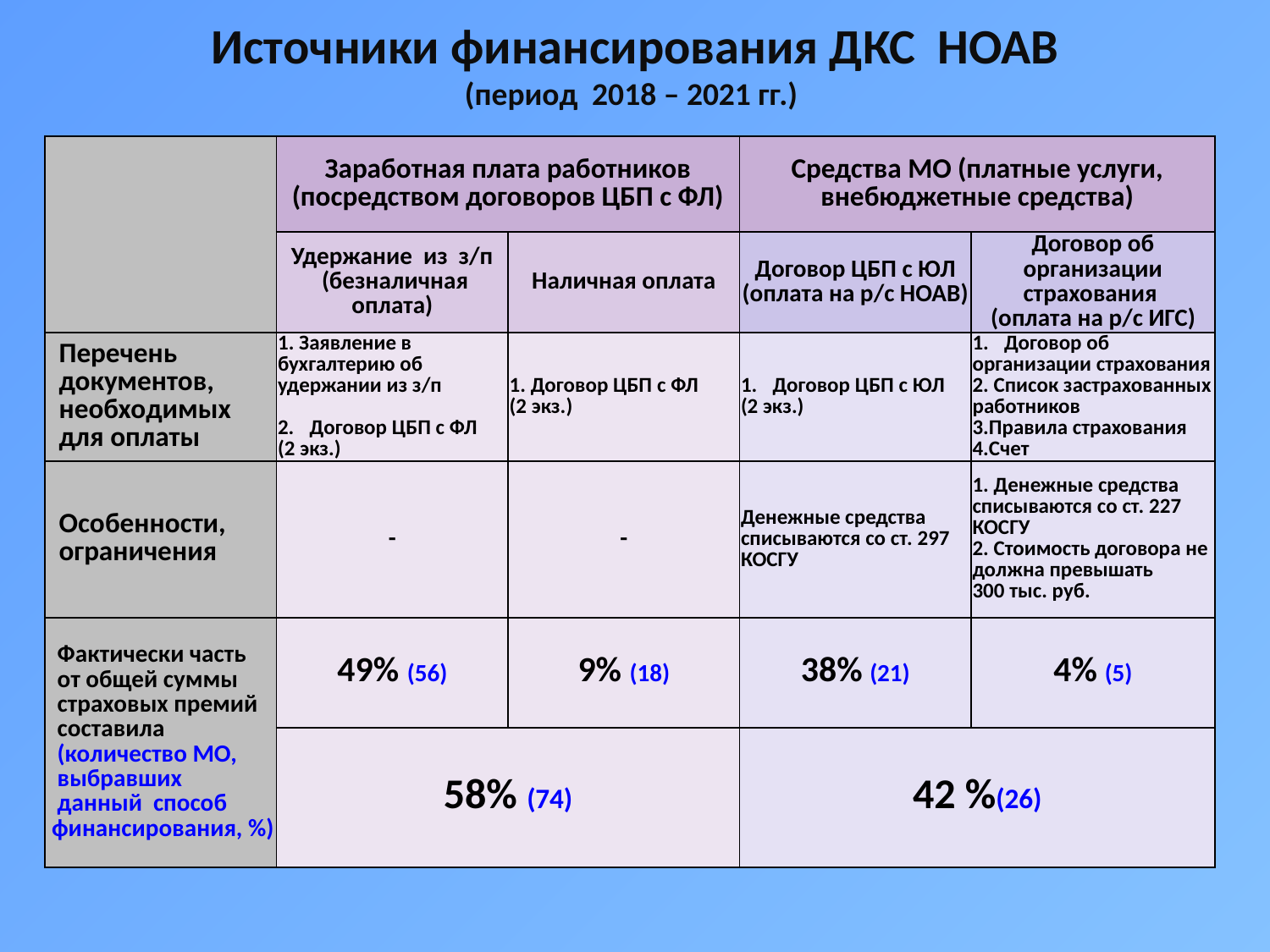

# Источники финансирования ДКС  НОАВ (период  2018 – 2021 гг.)
|  | Заработная плата работников (посредством договоров ЦБП с ФЛ) |  | Средства МО (платные услуги, внебюджетные средства) |  |
| --- | --- | --- | --- | --- |
|  | Удержание из з/п (безналичная оплата) | Наличная оплата | Договор ЦБП с ЮЛ (оплата на р/с НОАВ) | Договор об организации страхования (оплата на р/с ИГС) |
| Перечень документов, необходимых для оплаты | 1. Заявление в бухгалтерию об удержании из з/п Договор ЦБП с ФЛ (2 экз.) | 1. Договор ЦБП с ФЛ (2 экз.) | Договор ЦБП с ЮЛ (2 экз.) | Договор об организации страхования 2. Список застрахованных работников 3.Правила страхования 4.Счет |
| Особенности, ограничения | - | - | Денежные средства списываются со ст. 297 КОСГУ | 1. Денежные средства списываются со ст. 227 КОСГУ 2. Стоимость договора не должна превышать 300 тыс. руб. |
| Фактически часть от общей суммы страховых премий составила (количество МО, выбравших данный способ финансирования, %) | 49% (56) | 9% (18) | 38% (21) | 4% (5) |
|  | 58% (74) |  | 42 %(26) |  |